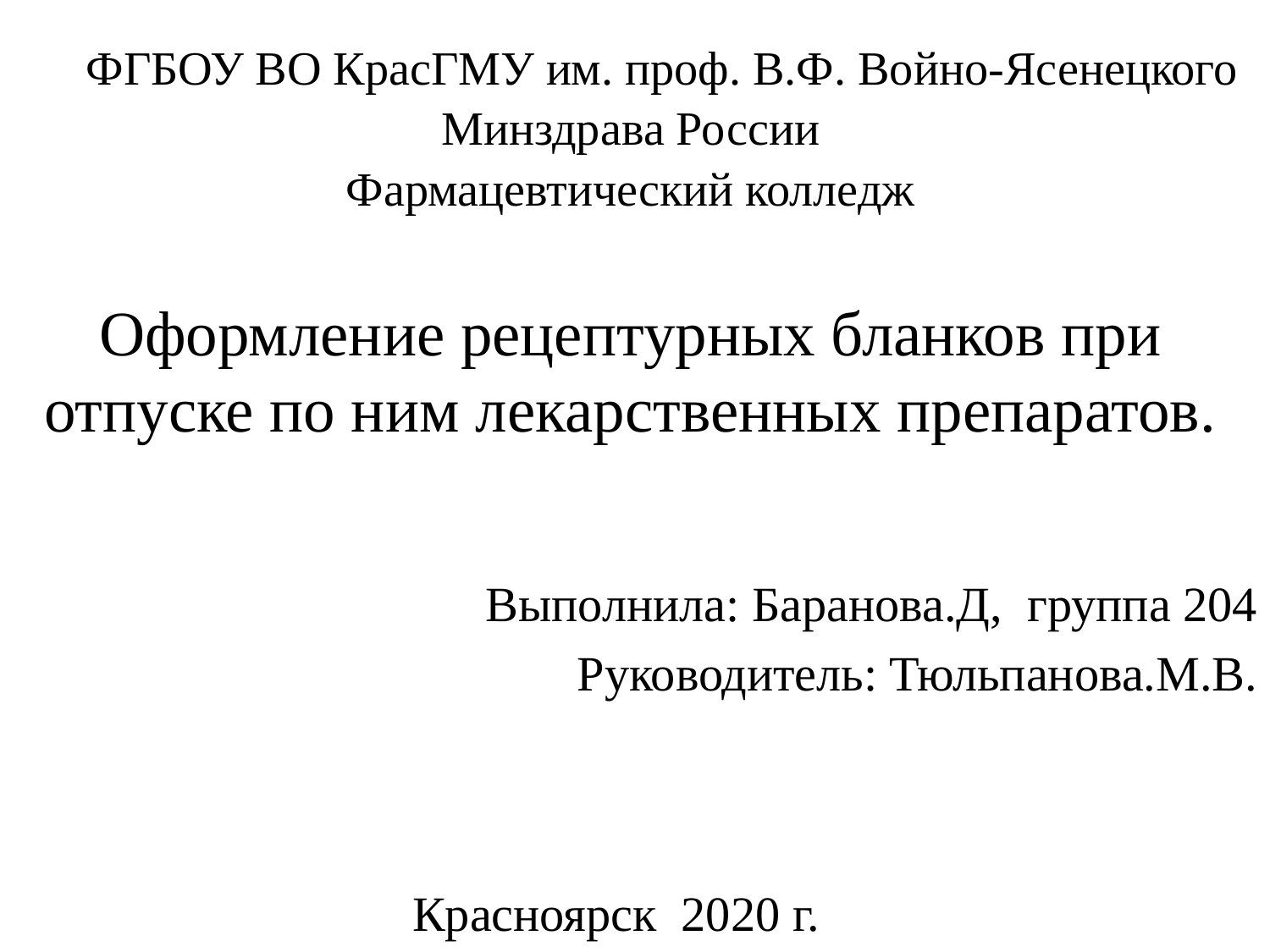

# ФГБОУ ВО КрасГМУ им. проф. В.Ф. Войно-Ясенецкого Минздрава России Фармацевтический колледж
Оформление рецептурных бланков при отпуске по ним лекарственных препаратов.
Выполнила: Баранова.Д,  группа 204
Руководитель: Тюльпанова.М.В.

Красноярск  2020 г.